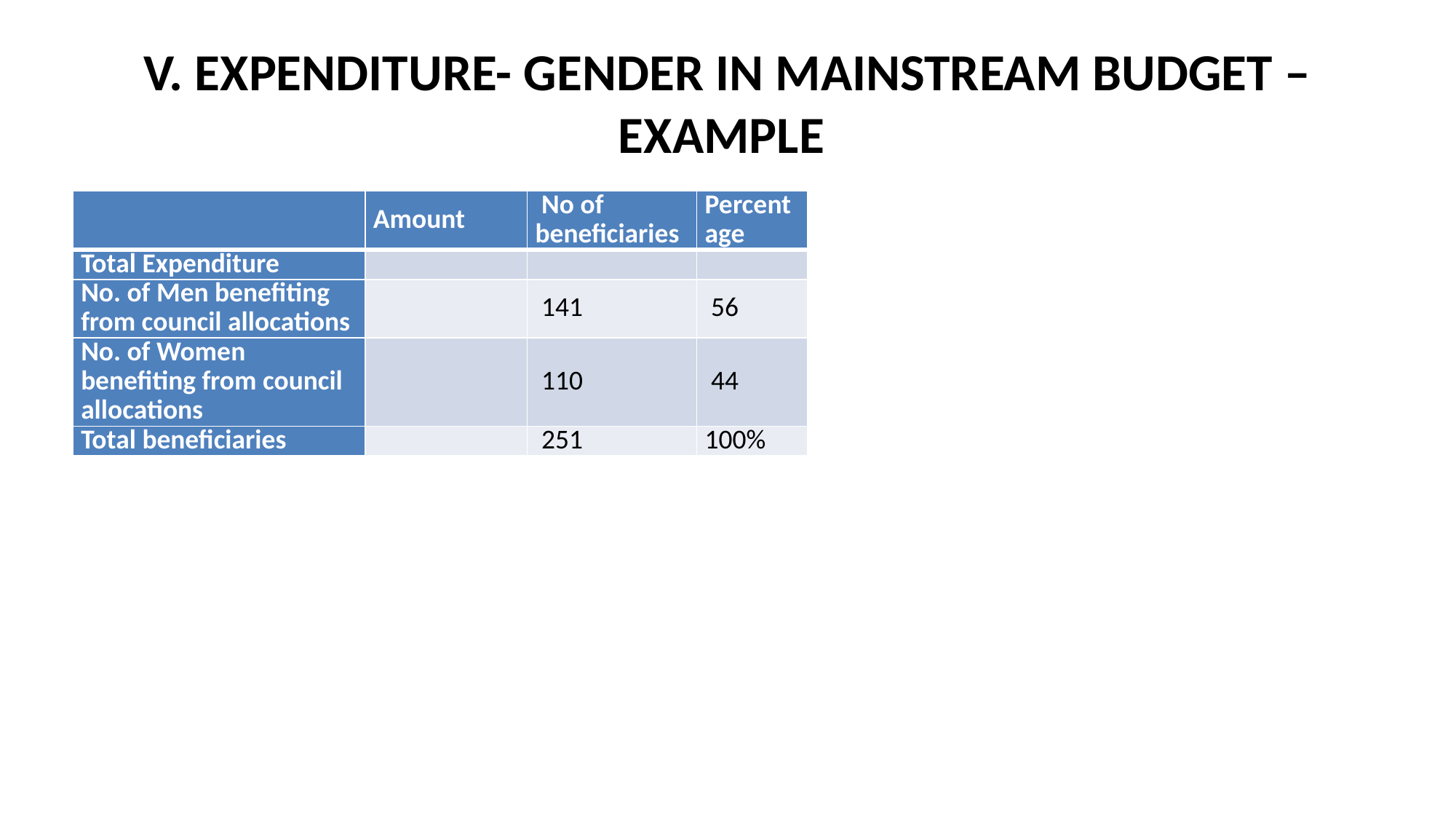

# V. EXPENDITURE- GENDER IN MAINSTREAM BUDGET – EXAMPLE
|  | Amount | No of beneficiaries | Percentage |
| --- | --- | --- | --- |
| Total Expenditure |  |  |  |
| No. of Men benefiting from council allocations |  | 141 | 56 |
| No. of Women benefiting from council allocations |  | 110 | 44 |
| Total beneficiaries |  | 251 | 100% |